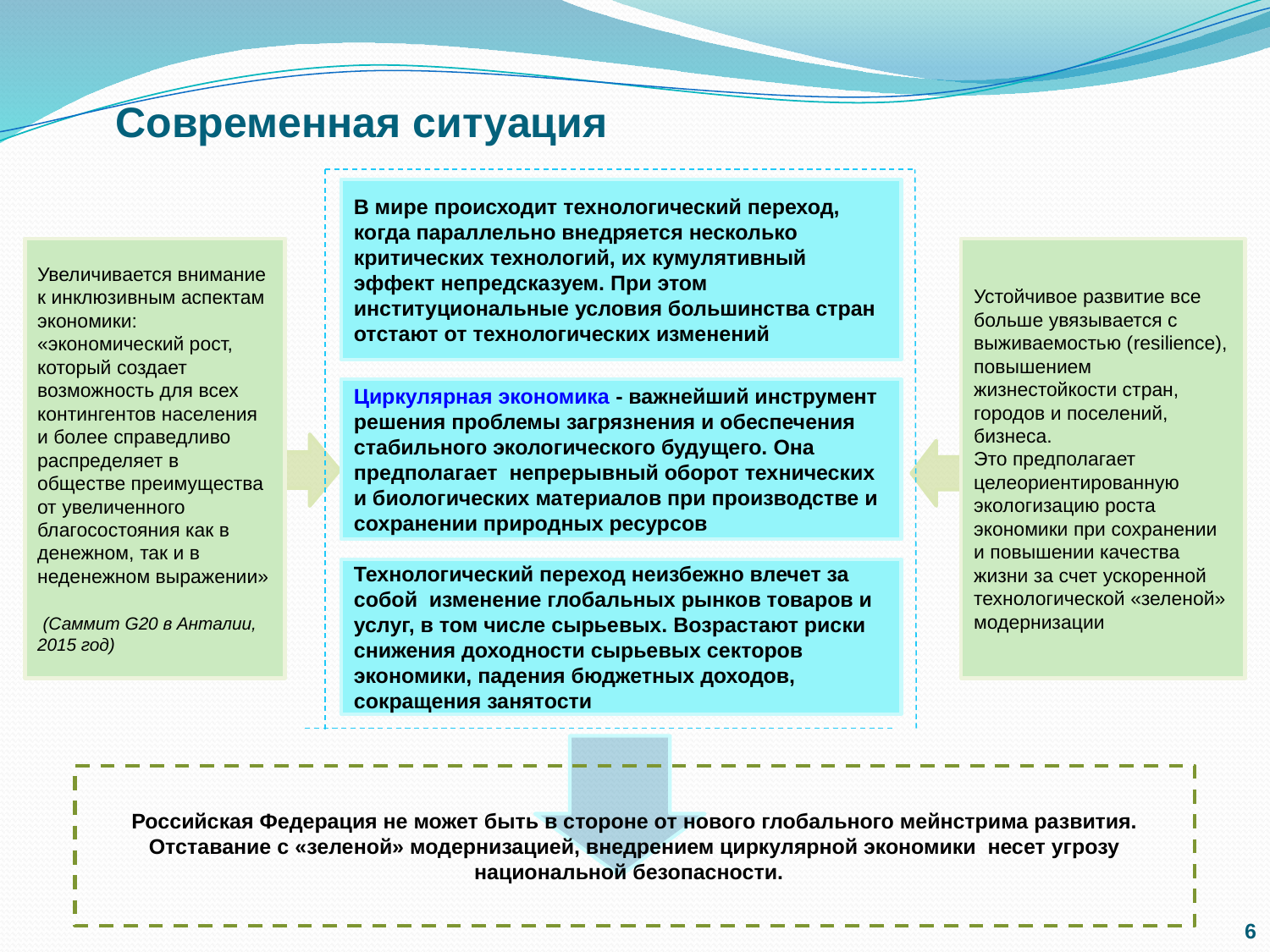

# Современная ситуация
В мире происходит технологический переход, когда параллельно внедряется несколько критических технологий, их кумулятивный эффект непредсказуем. При этом институциональные условия большинства стран отстают от технологических изменений
Увеличивается внимание к инклюзивным аспектам экономики: «экономический рост, который создает возможность для всех контингентов населения и более справедливо распределяет в обществе преимущества от увеличенного благосостояния как в денежном, так и в неденежном выражении»

 (Саммит G20 в Анталии, 2015 год)
Устойчивое развитие все больше увязывается с выживаемостью (resilience), повышением жизнестойкости стран, городов и поселений, бизнеса.
Это предполагает целеориентированную экологизацию роста экономики при сохранении
и повышении качества жизни за счет ускоренной технологической «зеленой» модернизации
Циркулярная экономика - важнейший инструмент решения проблемы загрязнения и обеспечения стабильного экологического будущего. Она предполагает  непрерывный оборот технических и биологических материалов при производстве и сохранении природных ресурсов

Технологический переход неизбежно влечет за собой  изменение глобальных рынков товаров и услуг, в том числе сырьевых. Возрастают риски снижения доходности сырьевых секторов экономики, падения бюджетных доходов, сокращения занятости

Российская Федерация не может быть в стороне от нового глобального мейнстрима развития. Отставание с «зеленой» модернизацией, внедрением циркулярной экономики  несет угрозу национальной безопасности.
6